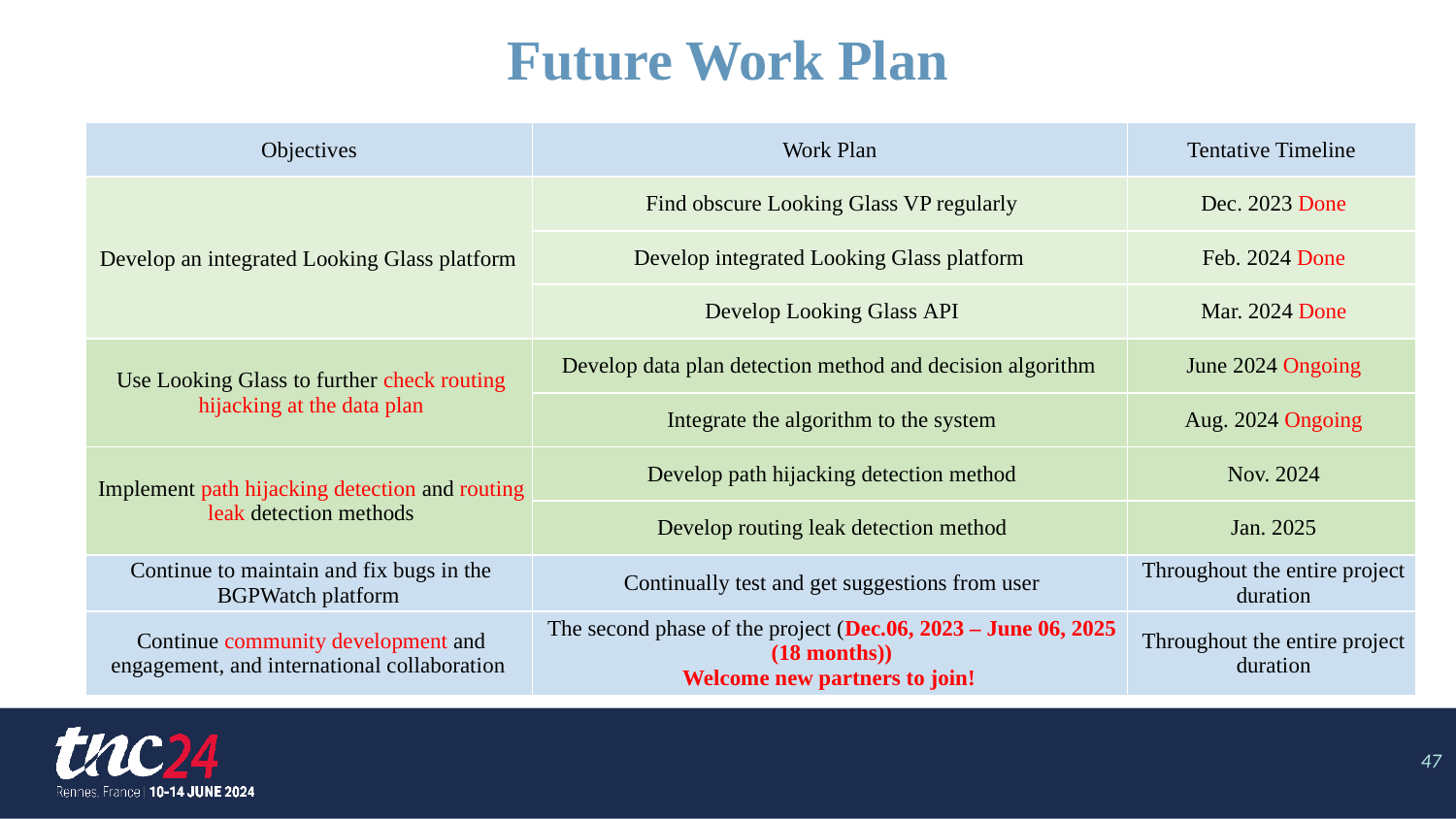

# Future Work Plan
| Objectives | Work Plan | Tentative Timeline |
| --- | --- | --- |
| Develop an integrated Looking Glass platform | Find obscure Looking Glass VP regularly | Dec. 2023 Done |
|  | Develop integrated Looking Glass platform | Feb. 2024 Done |
|  | Develop Looking Glass API | Mar. 2024 Done |
| Use Looking Glass to further check routing hijacking at the data plan | Develop data plan detection method and decision algorithm | June 2024 Ongoing |
|  | Integrate the algorithm to the system | Aug. 2024 Ongoing |
| Implement path hijacking detection and routing leak detection methods | Develop path hijacking detection method | Nov. 2024 |
|  | Develop routing leak detection method | Jan. 2025 |
| Continue to maintain and fix bugs in the BGPWatch platform | Continually test and get suggestions from user | Throughout the entire project duration |
| Continue community development and engagement, and international collaboration | The second phase of the project (Dec.06, 2023 – June 06, 2025 (18 months)) Welcome new partners to join! | Throughout the entire project duration |
47